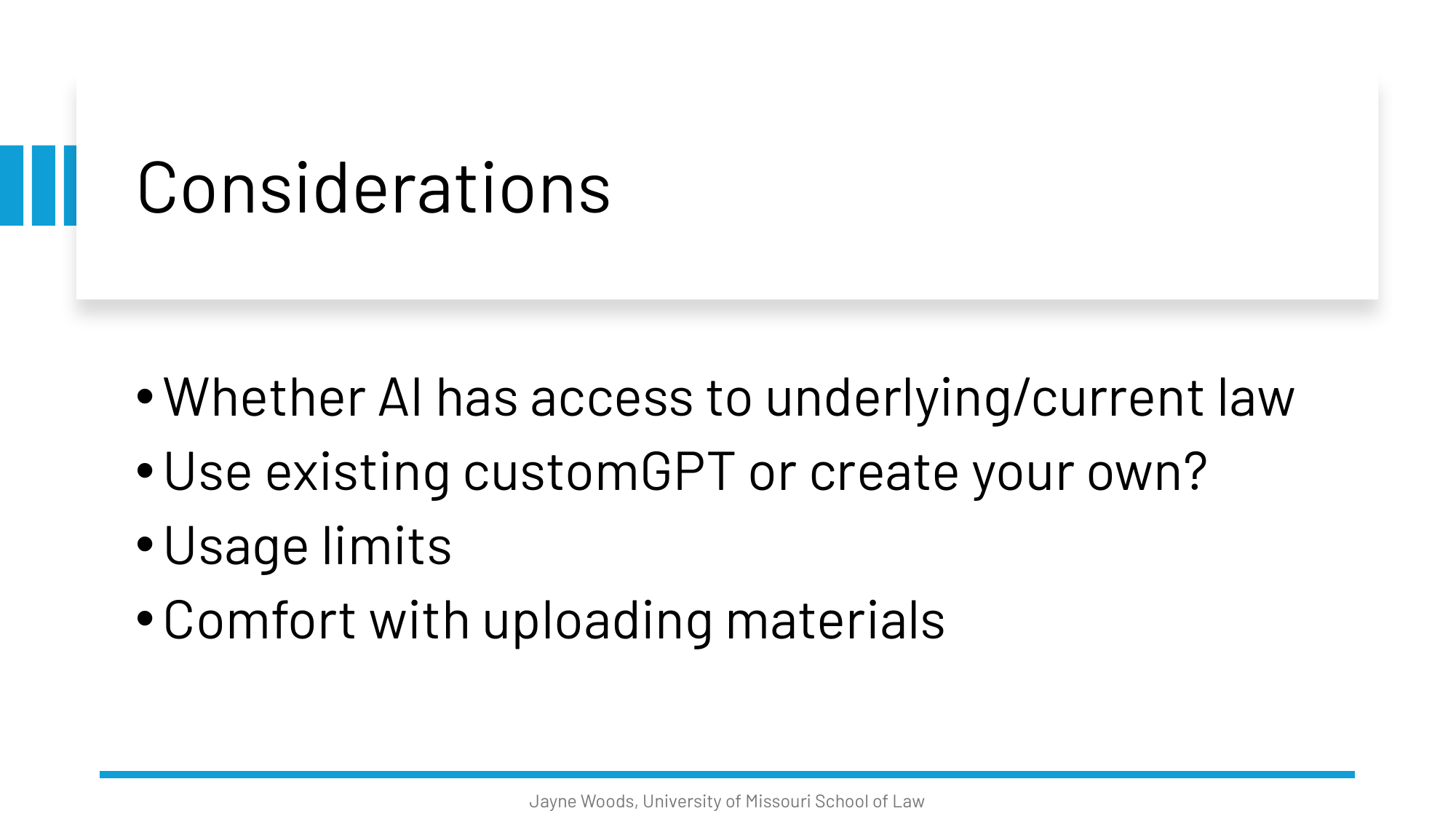

# Considerations

Whether AI has access to underlying/current law
Use existing customGPT or create your own?
Usage limits
Comfort with uploading materials

Jayne Woods, University of Missouri School of Law